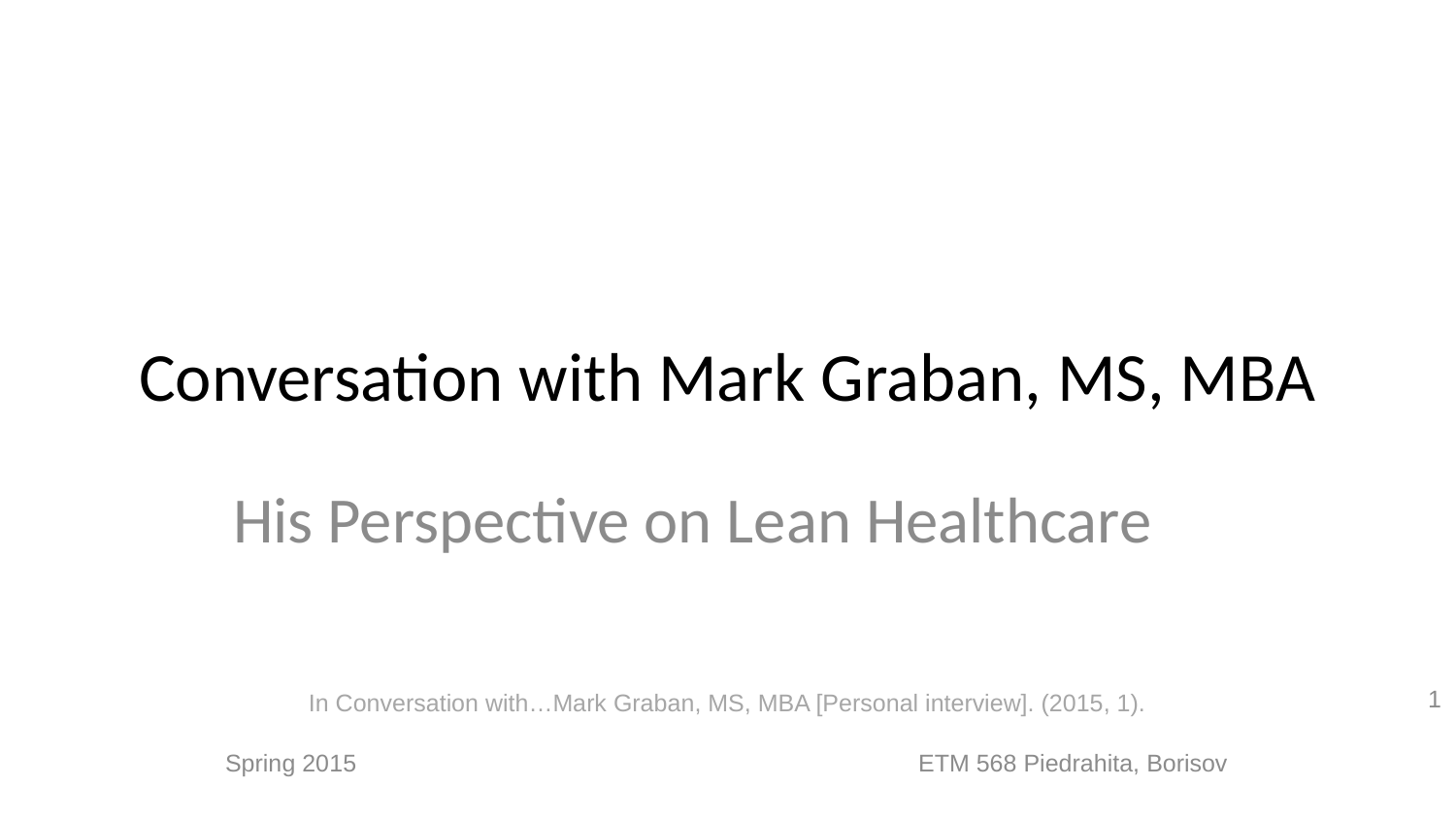

# Conversation with Mark Graban, MS, MBA
His Perspective on Lean Healthcare
1
In Conversation with…Mark Graban, MS, MBA [Personal interview]. (2015, 1).
Spring 2015                                                                                   ETM 568 Piedrahita, Borisov